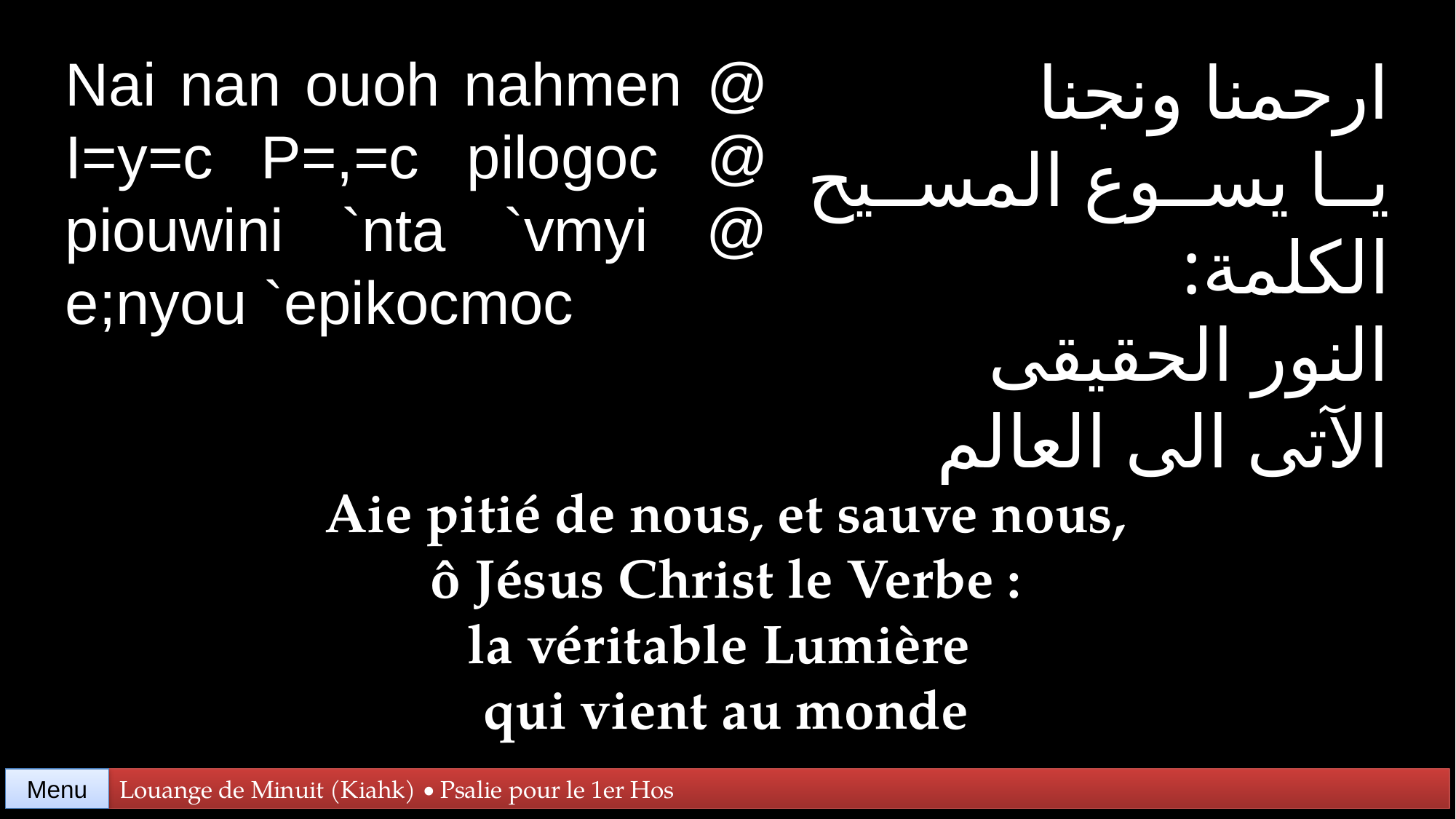

Nai nan ouoh nahmen @ I=y=c P=,=c pilogoc @ piouwini `nta `vmyi @ e;nyou `epikocmoc
ارحمنا ونجنا
يا يسوع المسيح الكلمة:
النور الحقيقى
الآتى الى العالم
Aie pitié de nous, et sauve nous,
 ô Jésus Christ le Verbe :
la véritable Lumière
qui vient au monde
Menu
Louange de Minuit (Kiahk) • Psalie pour le 1er Hos